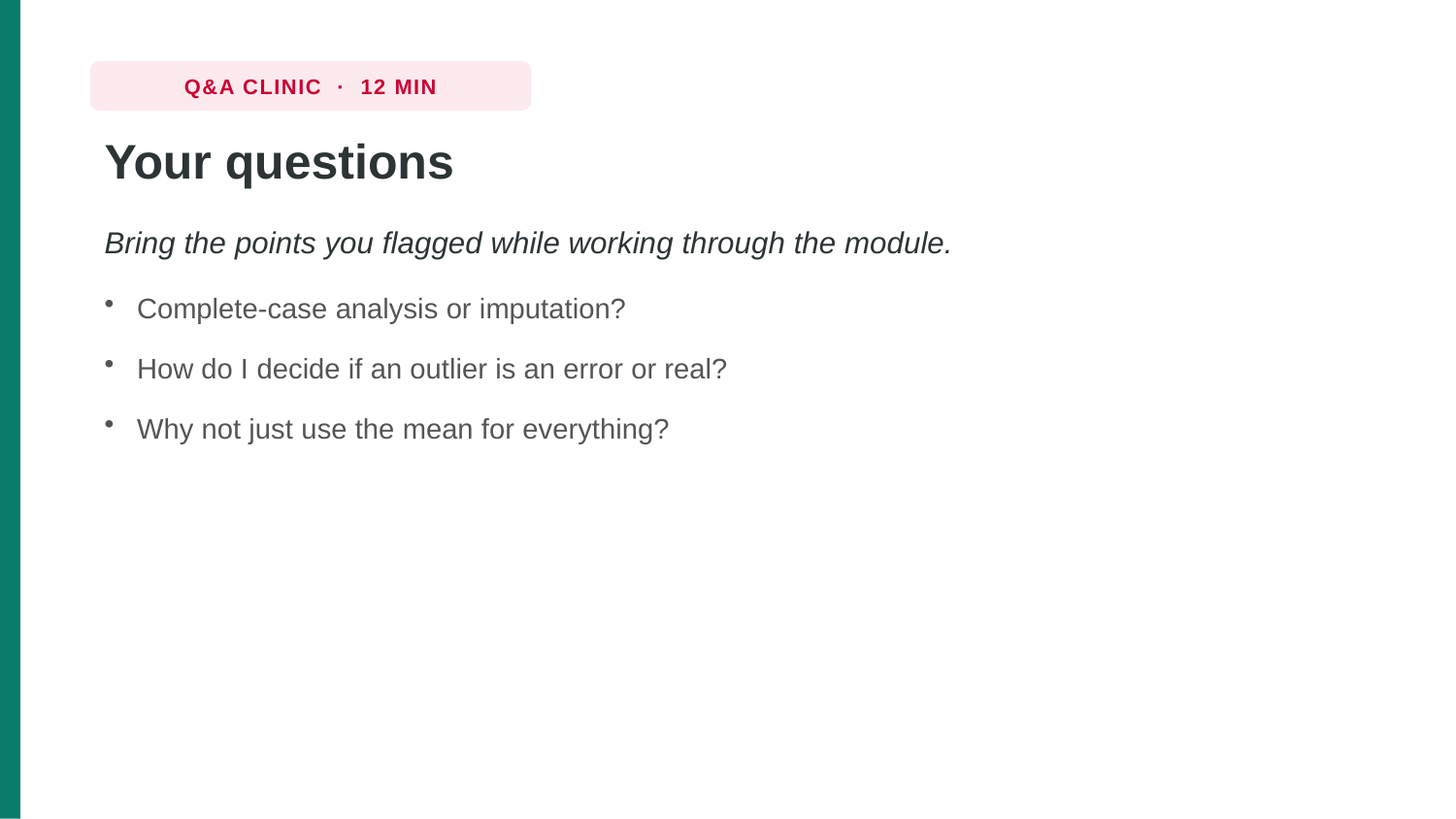

Q&A CLINIC  ·  12 MIN
Your questions
Bring the points you flagged while working through the module.
Complete-case analysis or imputation?
How do I decide if an outlier is an error or real?
Why not just use the mean for everything?